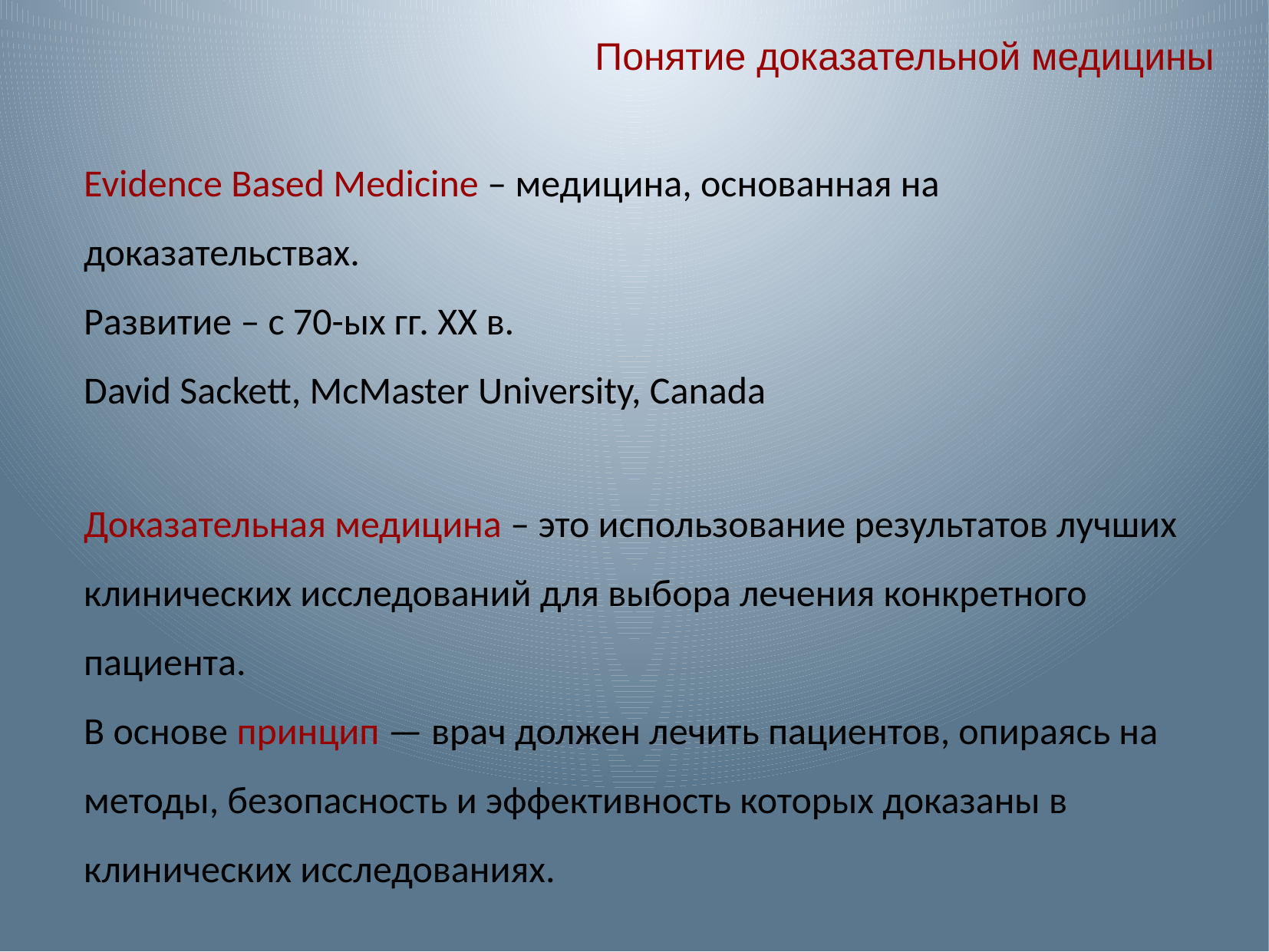

Понятие доказательной медицины

Evidence Based Medicine – медицина, основанная на доказательствах.
Развитие – с 70-ых гг. XX в.
David Sackett, McMaster University, Canada

Доказательная медицина – это использование результатов лучших
клинических исследований для выбора лечения конкретного пациента.
В основе принцип — врач должен лечить пациентов, опираясь на методы, безопасность и эффективность которых доказаны в клинических исследованиях.